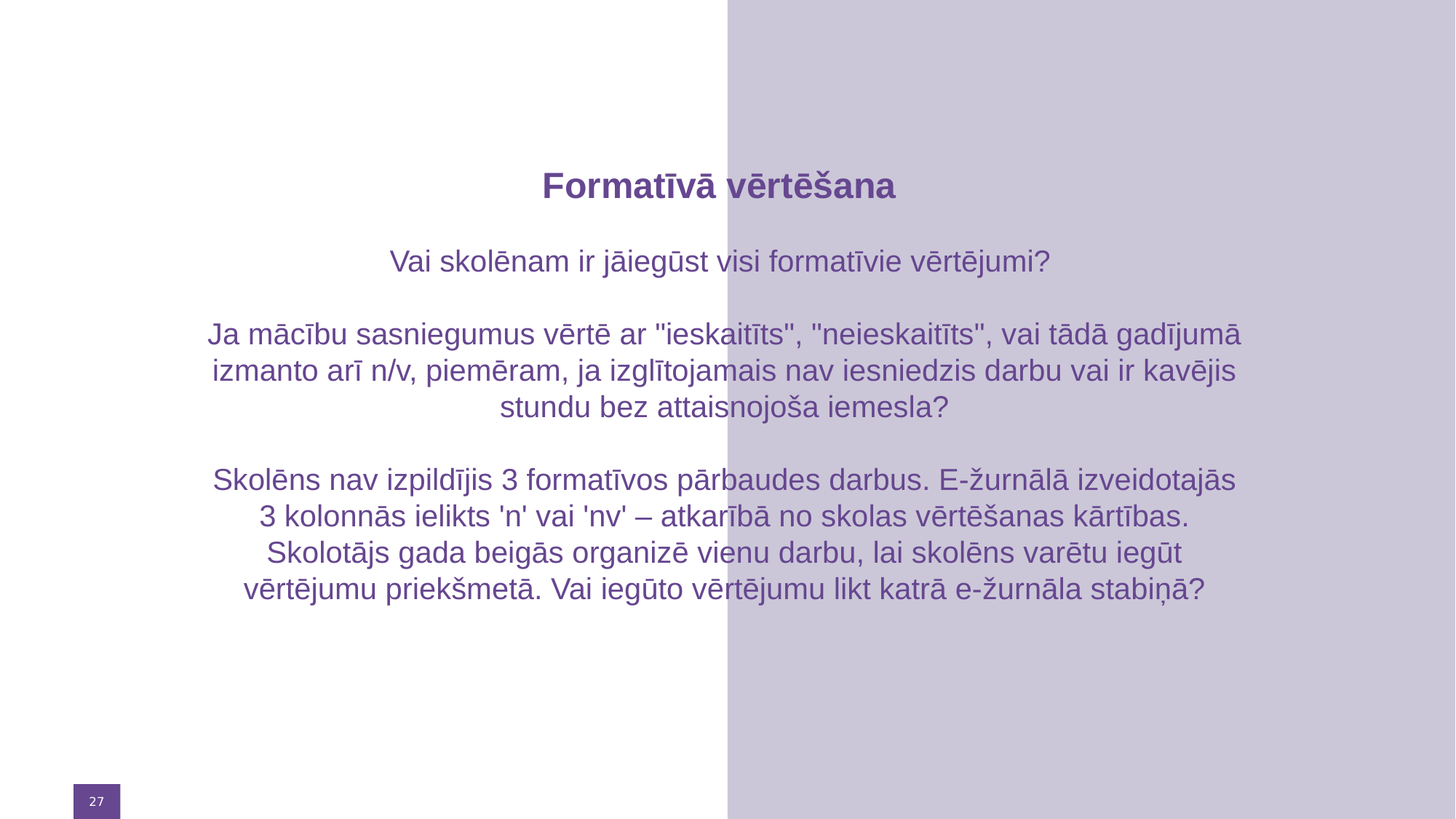

# Formatīvā vērtēšana Vai skolēnam ir jāiegūst visi formatīvie vērtējumi? Ja mācību sasniegumus vērtē ar "ieskaitīts", "neieskaitīts", vai tādā gadījumā izmanto arī n/v, piemēram, ja izglītojamais nav iesniedzis darbu vai ir kavējis stundu bez attaisnojoša iemesla? Skolēns nav izpildījis 3 formatīvos pārbaudes darbus. E-žurnālā izveidotajās 3 kolonnās ielikts 'n' vai 'nv' – atkarībā no skolas vērtēšanas kārtības. Skolotājs gada beigās organizē vienu darbu, lai skolēns varētu iegūt vērtējumu priekšmetā. Vai iegūto vērtējumu likt katrā e-žurnāla stabiņā?

27